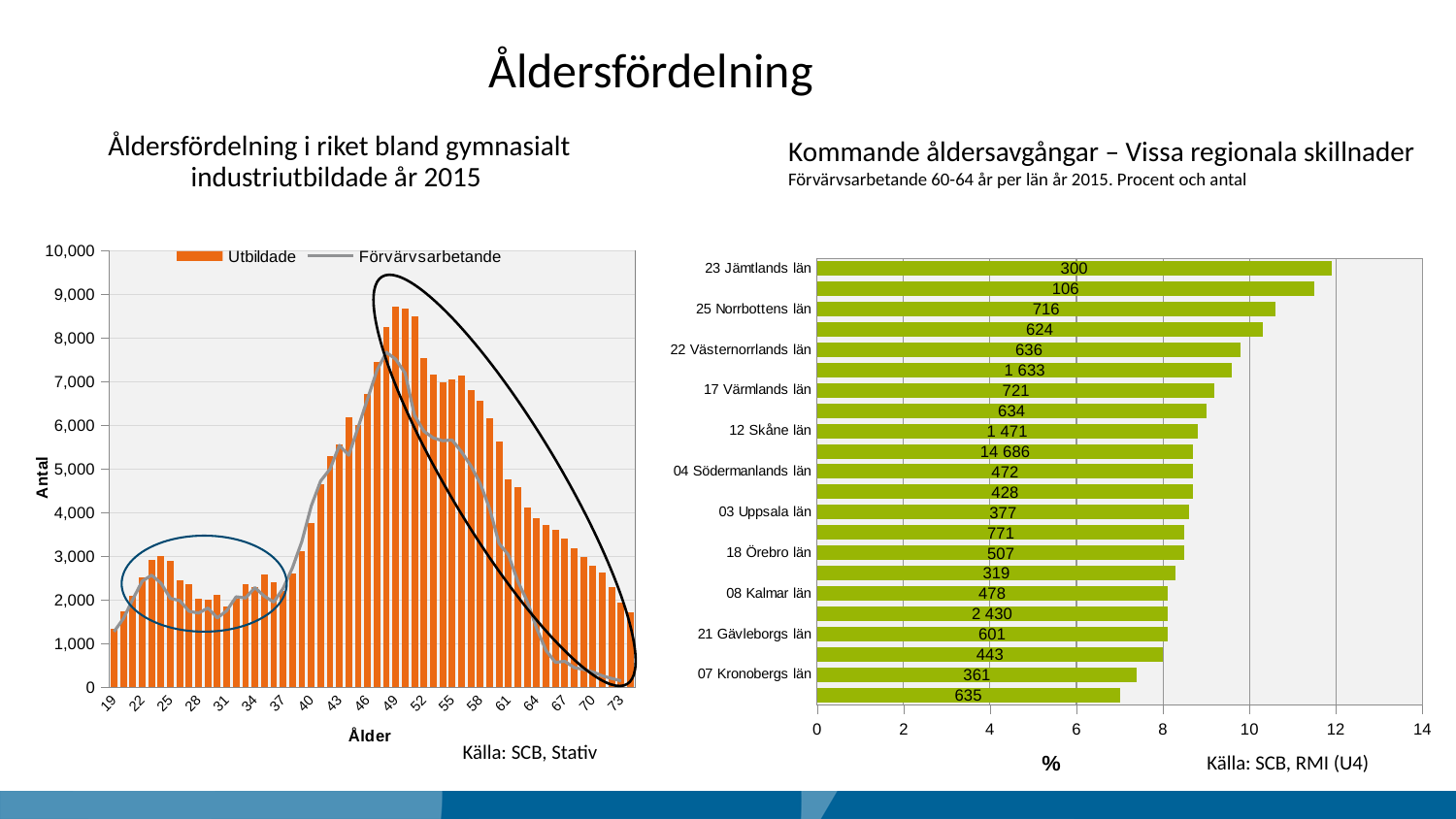

Åldersfördelning
# Åldersfördelning i riket bland gymnasialt industriutbildade år 2015
Kommande åldersavgångar – Vissa regionala skillnader
Förvärvsarbetande 60-64 år per län år 2015. Procent och antal

[unsupported chart]

### Chart

| Category | 12 |
|---|---|
| 23 Jämtlands län | 11.9 |
| 09 Gotlands län | 11.5 |
| 25 Norrbottens län | 10.6 |
| 24 Västerbottens län | 10.3 |
| 22 Västernorrlands län | 9.8 |
| 01 Stockholms län | 9.6 |
| 17 Värmlands län | 9.2 |
| 20 Dalarnas län | 9.0 |
| 12 Skåne län | 8.8 |
| 00 Riket | 8.7 |
| 04 Södermanlands län | 8.7 |
| 13 Hallands län | 8.7 |
| 03 Uppsala län | 8.6 |
| 05 Östergötlands län | 8.5 |
| 18 Örebro län | 8.5 |
| 10 Blekinge län | 8.3 |
| 08 Kalmar län | 8.1 |
| 14 Västra Götalands län | 8.1 |
| 21 Gävleborgs län | 8.1 |
| 19 Västmanlands län | 8.0 |
| 07 Kronobergs län | 7.4 |
| 06 Jönköpings län | 7.0 |
Källa: SCB, Stativ
Källa: SCB, RMI (U4)